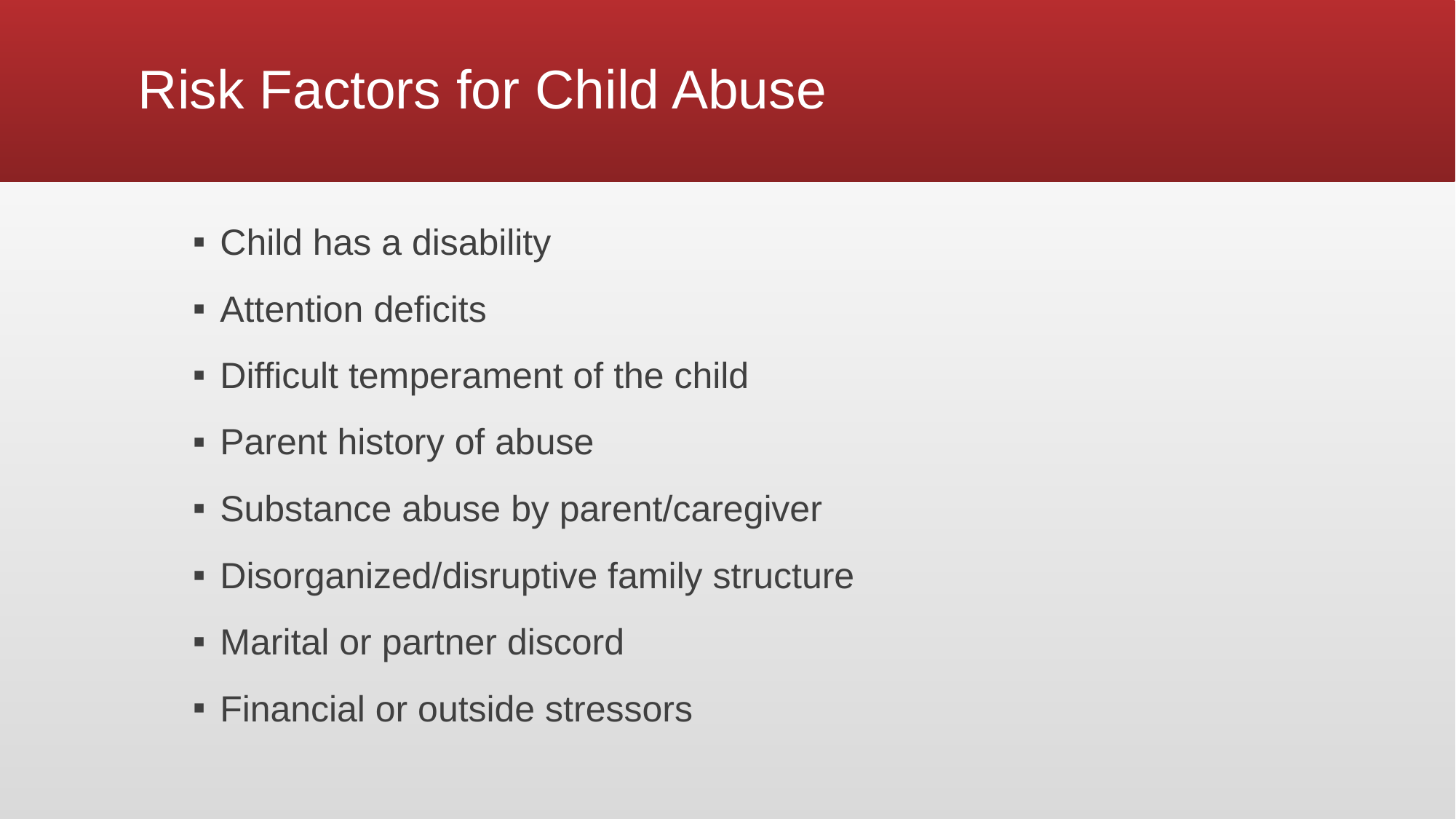

# Risk Factors for Child Abuse
Child has a disability
Attention deficits
Difficult temperament of the child
Parent history of abuse
Substance abuse by parent/caregiver
Disorganized/disruptive family structure
Marital or partner discord
Financial or outside stressors